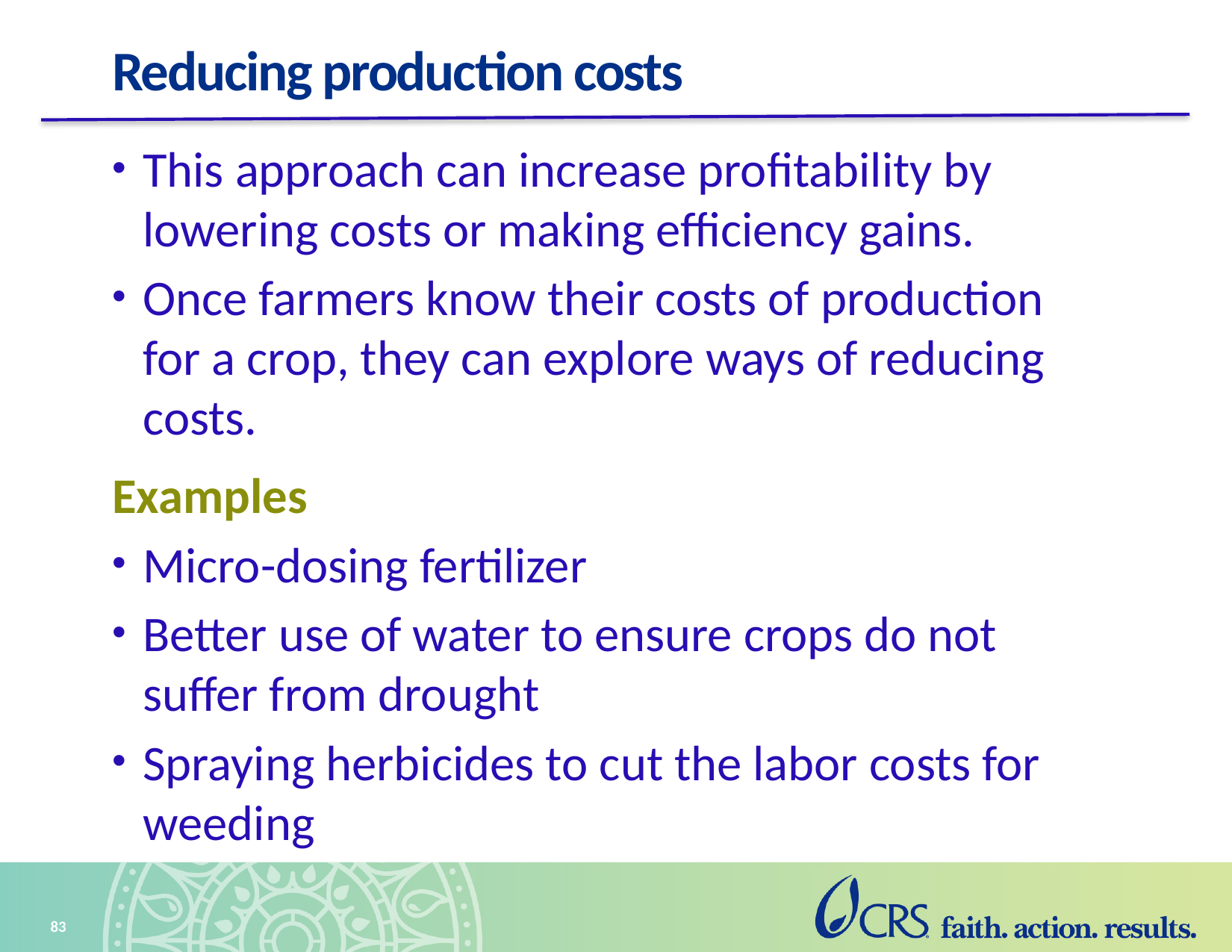

# Reducing production costs
This approach can increase profitability by  lowering costs or making efficiency gains.
Once farmers know their costs of production for a crop, they can explore ways of reducing costs.
Examples
Micro-dosing fertilizer
Better use of water to ensure crops do not suffer from drought
Spraying herbicides to cut the labor costs for weeding
83